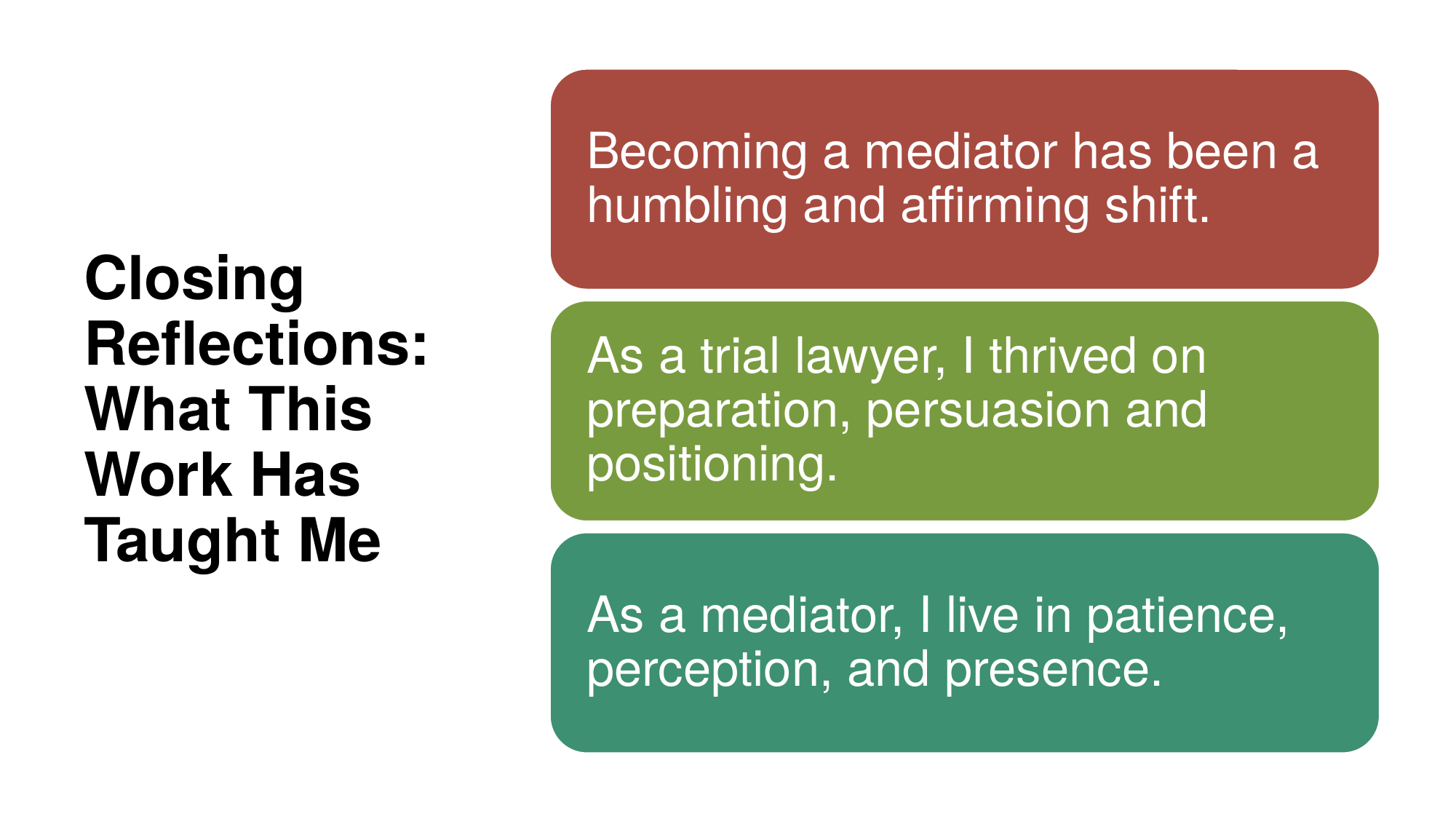

# Closing Reflections: What This Work Has Taught Me
Becoming a mediator has been a humbling and affirming shift.
As a trial lawyer, I thrived on preparation, persuasion and positioning.
As a mediator, I live in patience, perception, and presence.